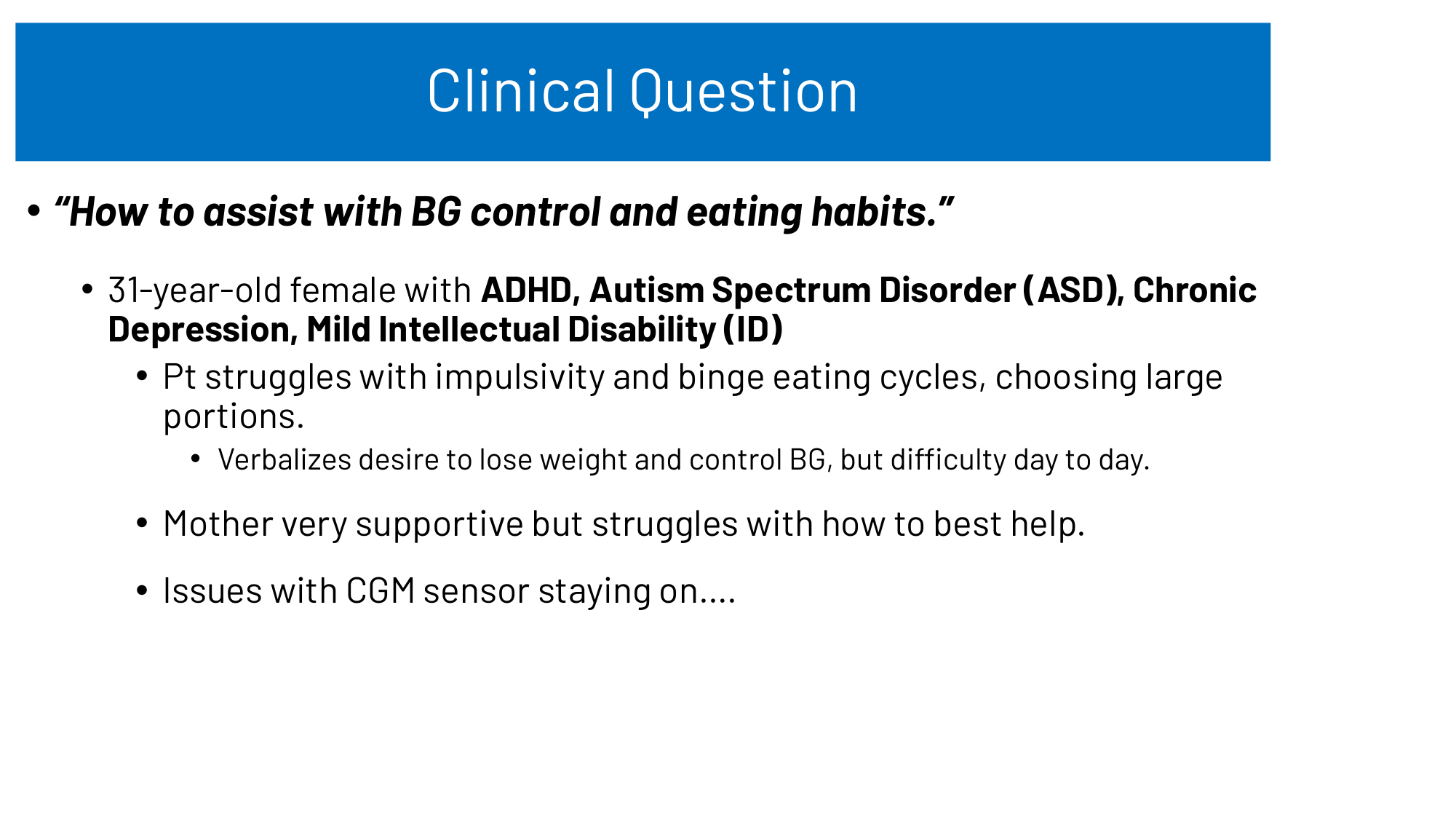

# Clinical Question
“How to assist with BG control and eating habits.”

31-year-old female with ADHD, Autism Spectrum Disorder (ASD), Chronic Depression, Mild Intellectual Disability (ID)
Pt struggles with impulsivity and binge eating cycles, choosing large portions.
Verbalizes desire to lose weight and control BG, but difficulty day to day.

Mother very supportive but struggles with how to best help.

Issues with CGM sensor staying on….